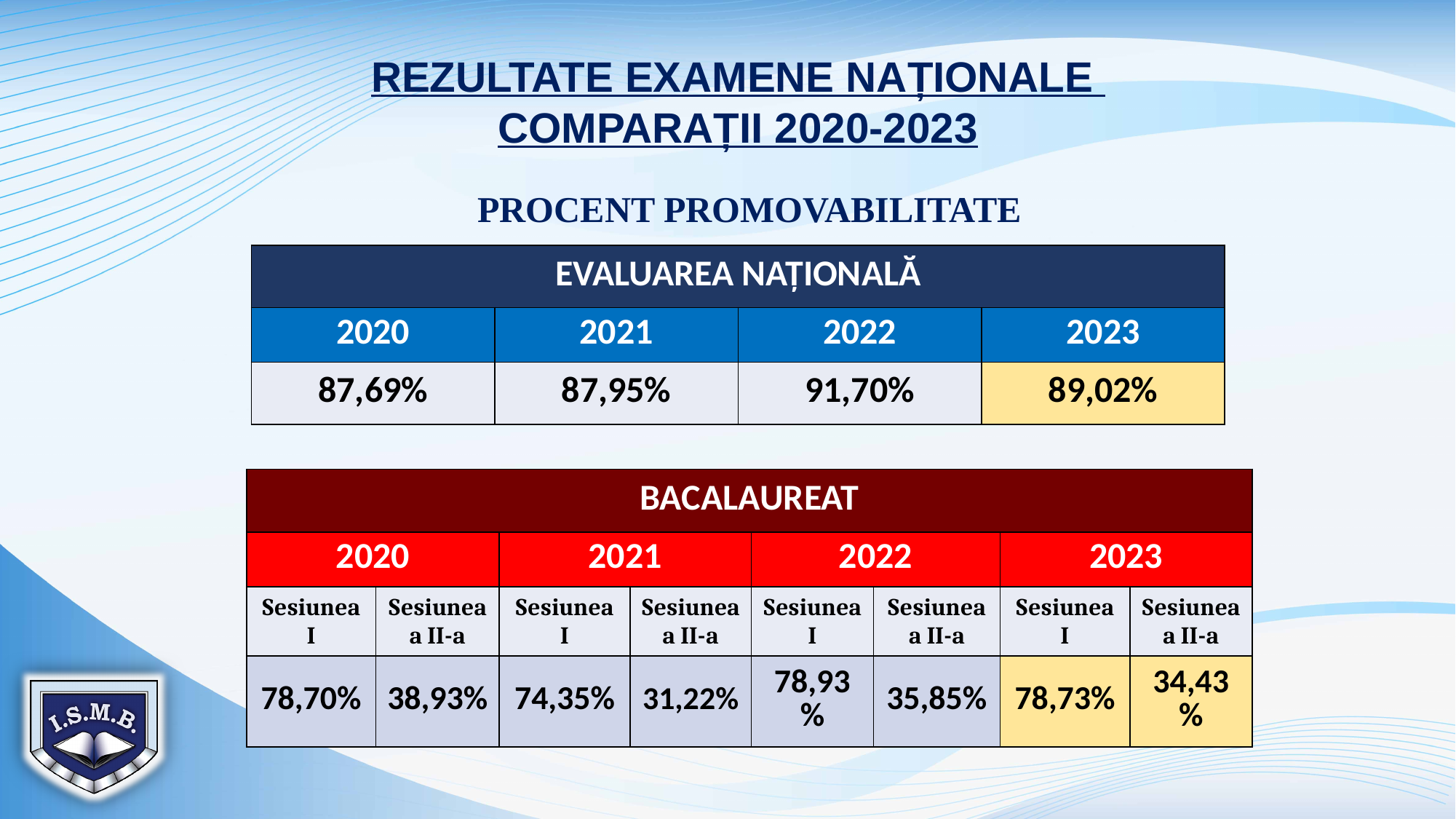

REZULTATE EXAMENE NAȚIONALE
COMPARAȚII 2020-2023
PROCENT PROMOVABILITATE
| EVALUAREA NAȚIONALĂ |  |  |  |
| --- | --- | --- | --- |
| 2020 | 2021 | 2022 | 2023 |
| 87,69% | 87,95% | 91,70% | 89,02% |
| BACALAUREAT |  |  |  |  |  |  |  |
| --- | --- | --- | --- | --- | --- | --- | --- |
| 2020 |  | 2021 |  | 2022 |  | 2023 |  |
| Sesiunea I | Sesiunea a II-a | Sesiunea I | Sesiunea a II-a | Sesiunea I | Sesiunea a II-a | Sesiunea I | Sesiunea a II-a |
| 78,70% | 38,93% | 74,35% | 31,22% | 78,93% | 35,85% | 78,73% | 34,43% |